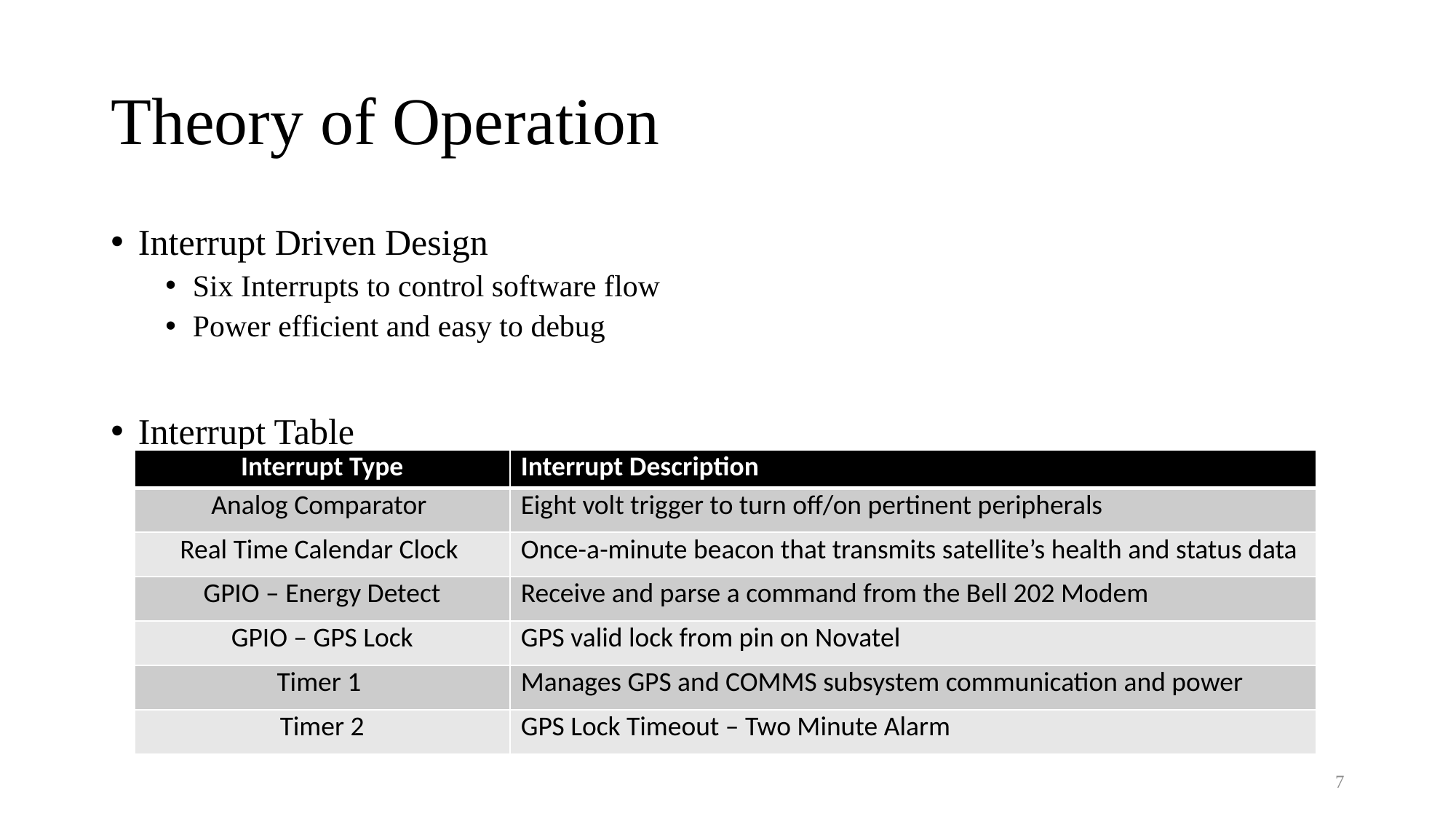

# Theory of Operation
Interrupt Driven Design
Six Interrupts to control software flow
Power efficient and easy to debug

Interrupt Table

| Interrupt Type | Interrupt Description |
| --- | --- |
| Analog Comparator | Eight volt trigger to turn off/on pertinent peripherals |
| Real Time Calendar Clock | Once-a-minute beacon that transmits satellite’s health and status data |
| GPIO – Energy Detect | Receive and parse a command from the Bell 202 Modem |
| GPIO – GPS Lock | GPS valid lock from pin on Novatel |
| Timer 1 | Manages GPS and COMMS subsystem communication and power |
| Timer 2 | GPS Lock Timeout – Two Minute Alarm |
7